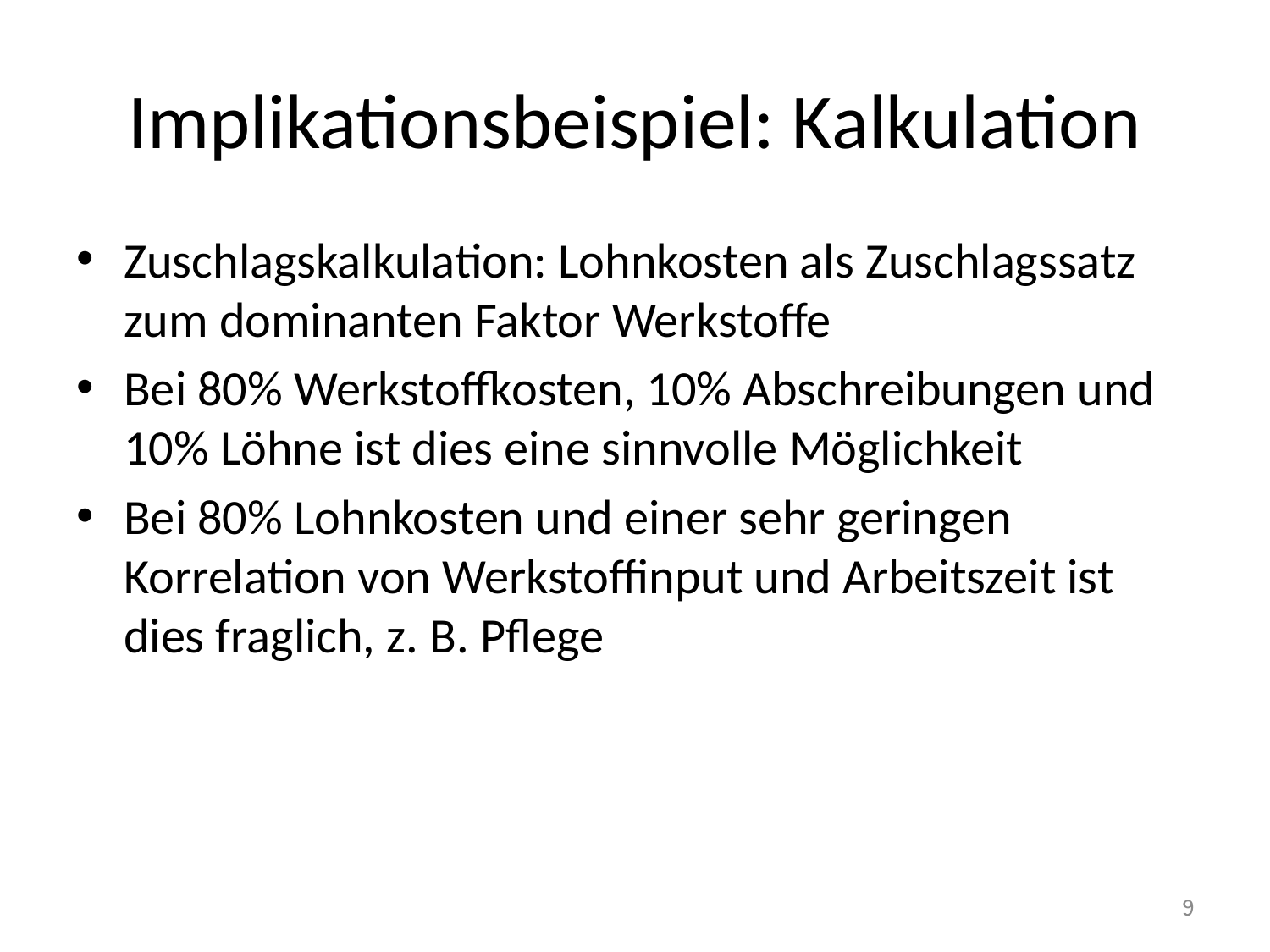

# Implikationsbeispiel: Kalkulation
Zuschlagskalkulation: Lohnkosten als Zuschlagssatz zum dominanten Faktor Werkstoffe
Bei 80% Werkstoffkosten, 10% Abschreibungen und 10% Löhne ist dies eine sinnvolle Möglichkeit
Bei 80% Lohnkosten und einer sehr geringen Korrelation von Werkstoffinput und Arbeitszeit ist dies fraglich, z. B. Pflege
9